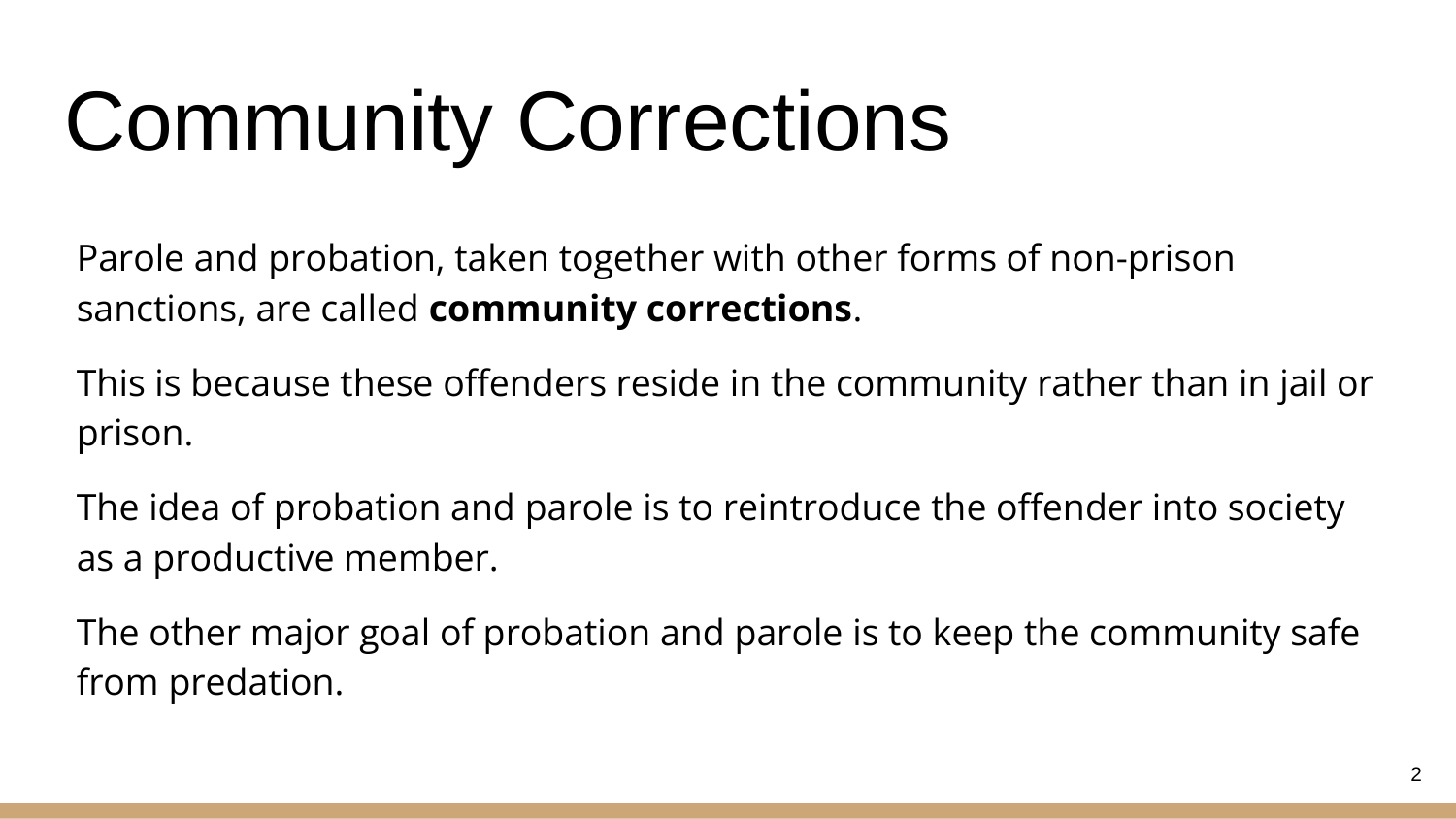

# Community Corrections
Parole and probation, taken together with other forms of non-prison sanctions, are called community corrections.
This is because these offenders reside in the community rather than in jail or prison.
The idea of probation and parole is to reintroduce the offender into society as a productive member.
The other major goal of probation and parole is to keep the community safe from predation.
2